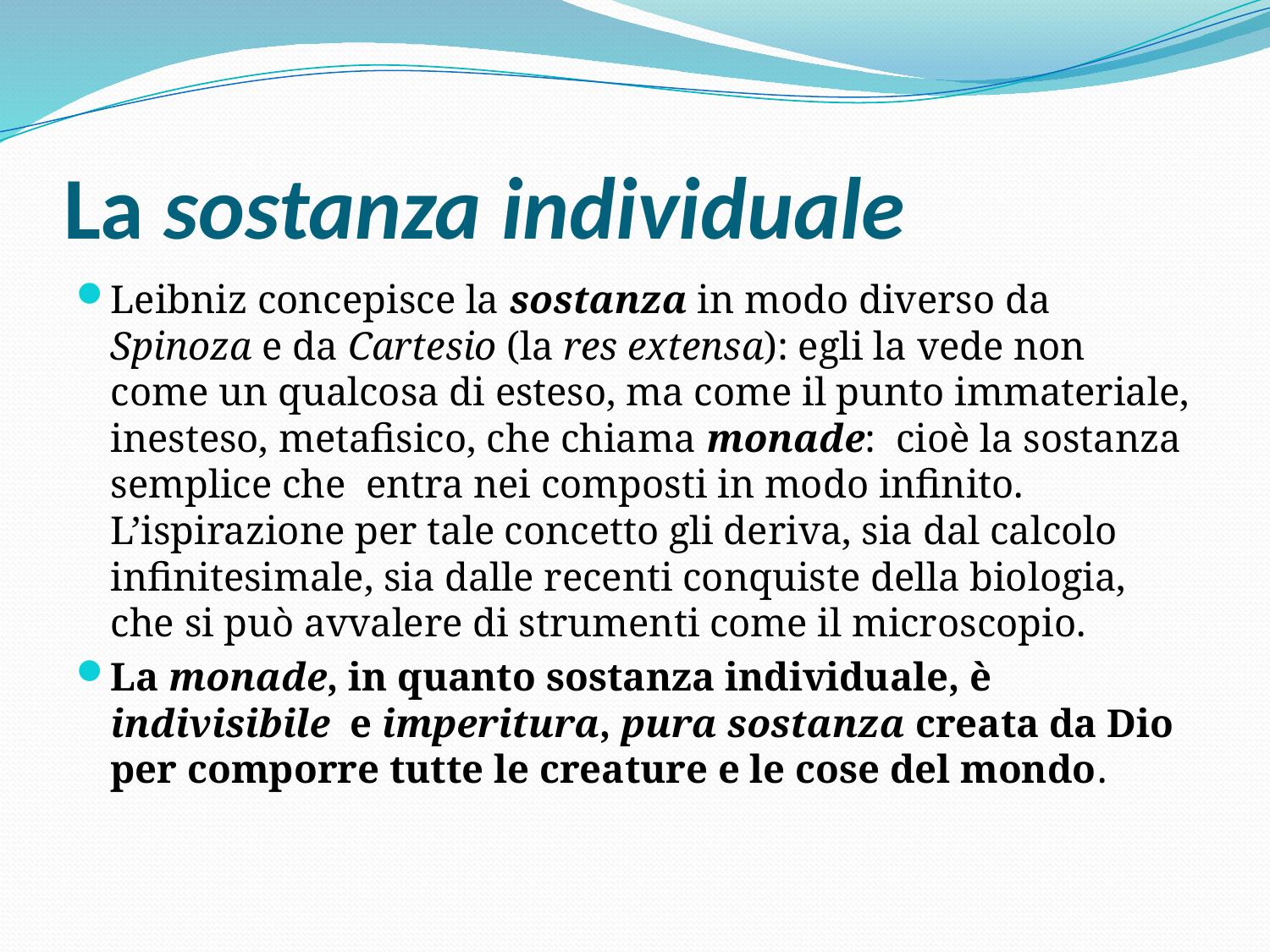

# La sostanza individuale
Leibniz concepisce la sostanza in modo diverso da Spinoza e da Cartesio (la res extensa): egli la vede non come un qualcosa di esteso, ma come il punto immateriale, inesteso, metafisico, che chiama monade:  cioè la sostanza semplice che  entra nei composti in modo infinito. L’ispirazione per tale concetto gli deriva, sia dal calcolo infinitesimale, sia dalle recenti conquiste della biologia, che si può avvalere di strumenti come il microscopio.
La monade, in quanto sostanza individuale, è indivisibile  e imperitura, pura sostanza creata da Dio per comporre tutte le creature e le cose del mondo.